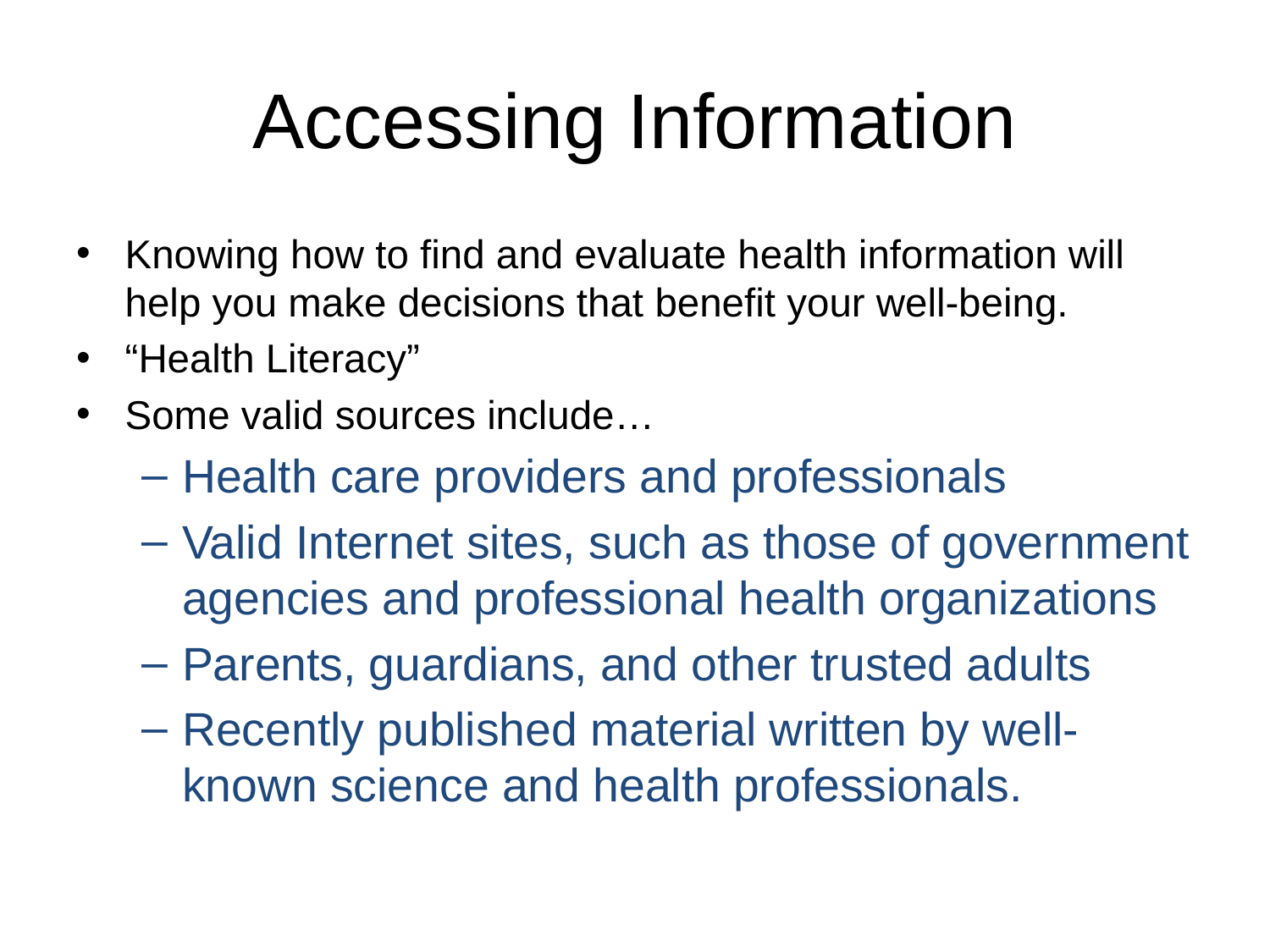

# Accessing Information
Knowing how to find and evaluate health information will help you make decisions that benefit your well-being.
“Health Literacy”
Some valid sources include…
Health care providers and professionals
Valid Internet sites, such as those of government agencies and professional health organizations
Parents, guardians, and other trusted adults
Recently published material written by well-known science and health professionals.